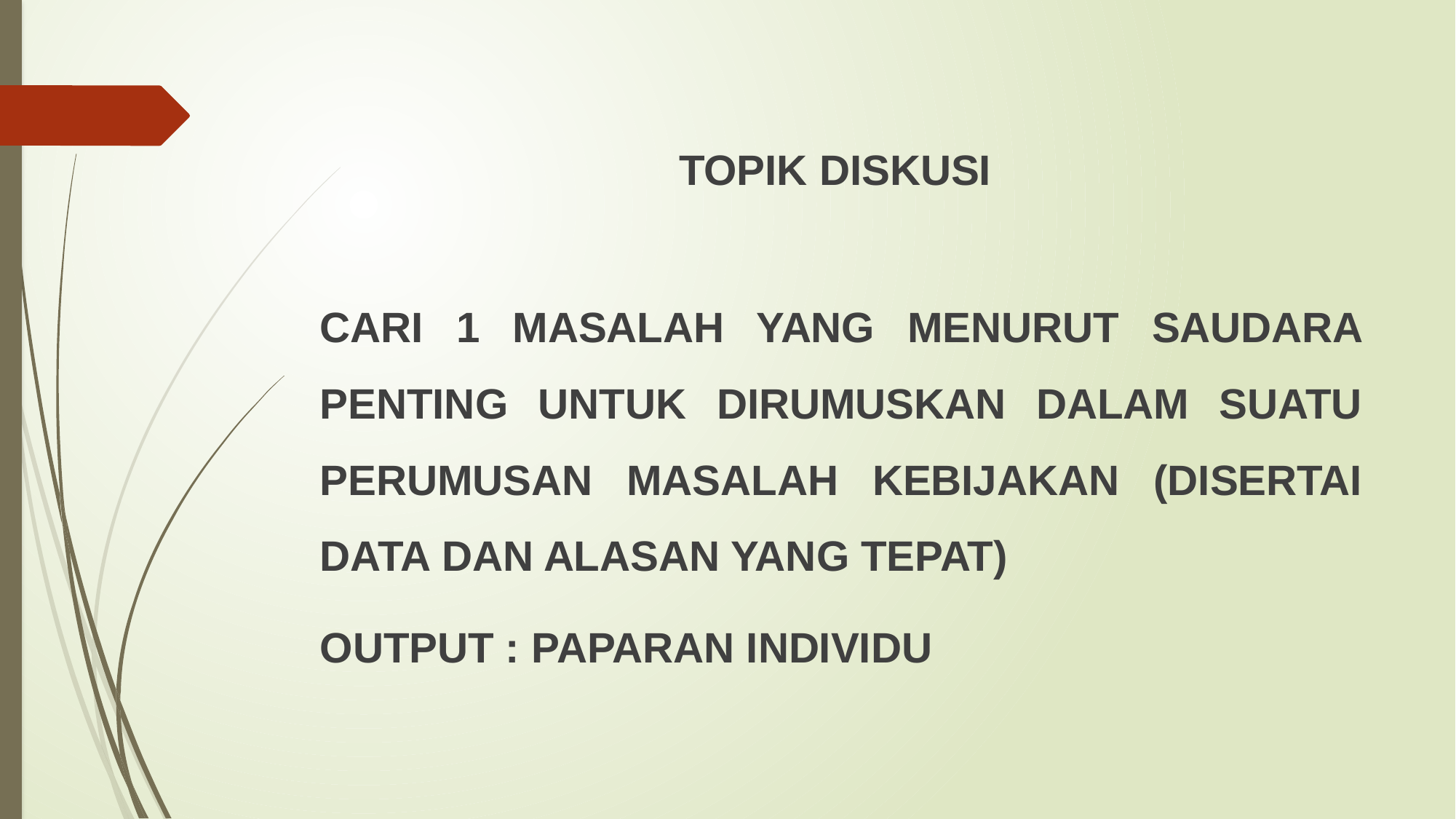

TOPIK DISKUSI

CARI 1 MASALAH YANG MENURUT SAUDARA PENTING UNTUK DIRUMUSKAN DALAM SUATU PERUMUSAN MASALAH KEBIJAKAN (DISERTAI DATA DAN ALASAN YANG TEPAT)
OUTPUT : PAPARAN INDIVIDU